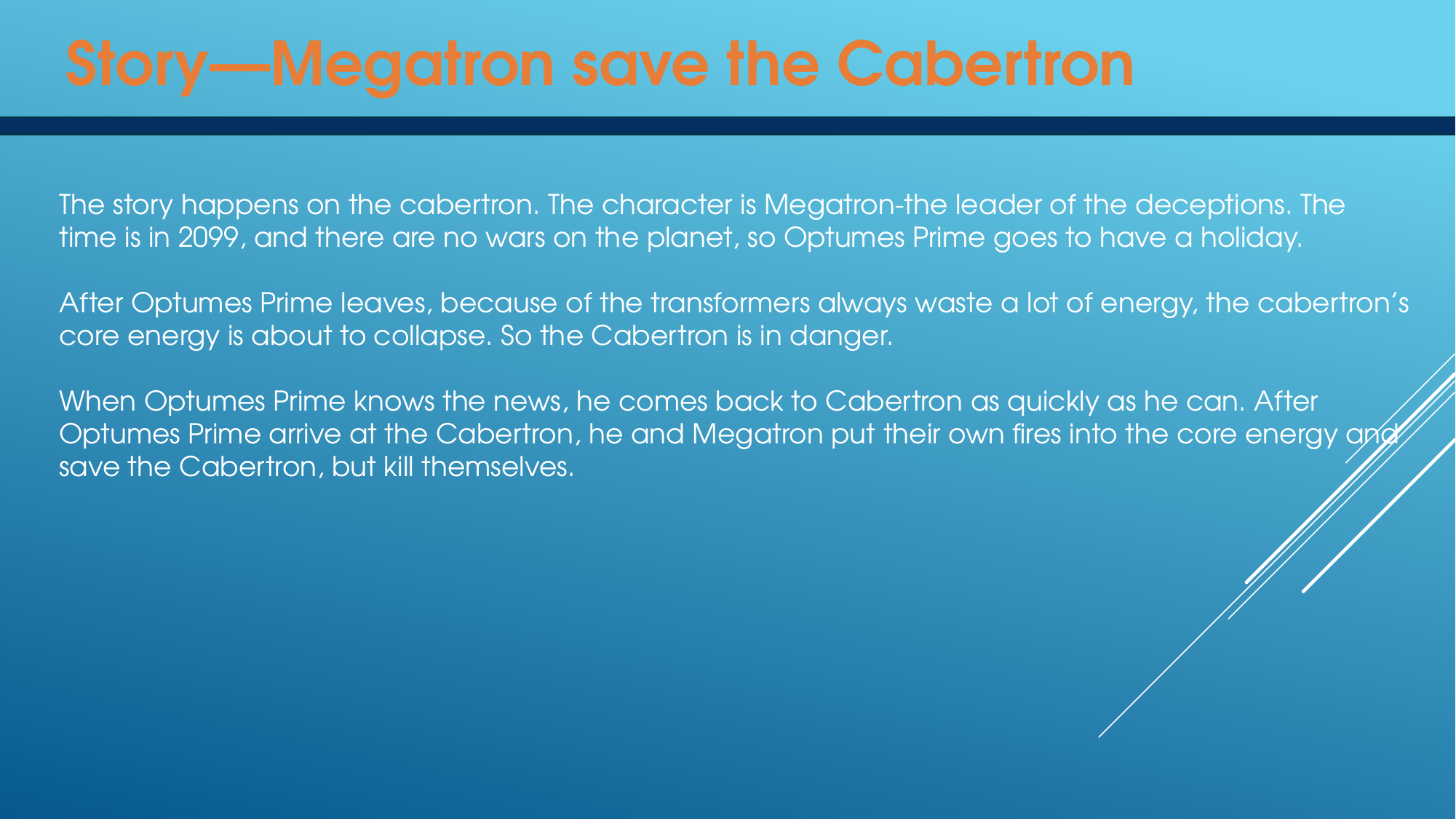

Story—Megatron save the Cabertron

The story happens on the cabertron. The character is Megatron-the leader of the deceptions. The time is in 2099, and there are no wars on the planet, so Optumes Prime goes to have a holiday.

After Optumes Prime leaves, because of the transformers always waste a lot of energy, the cabertron’s core energy is about to collapse. So the Cabertron is in danger.

When Optumes Prime knows the news, he comes back to Cabertron as quickly as he can. After Optumes Prime arrive at the Cabertron, he and Megatron put their own fires into the core energy and save the Cabertron, but kill themselves.